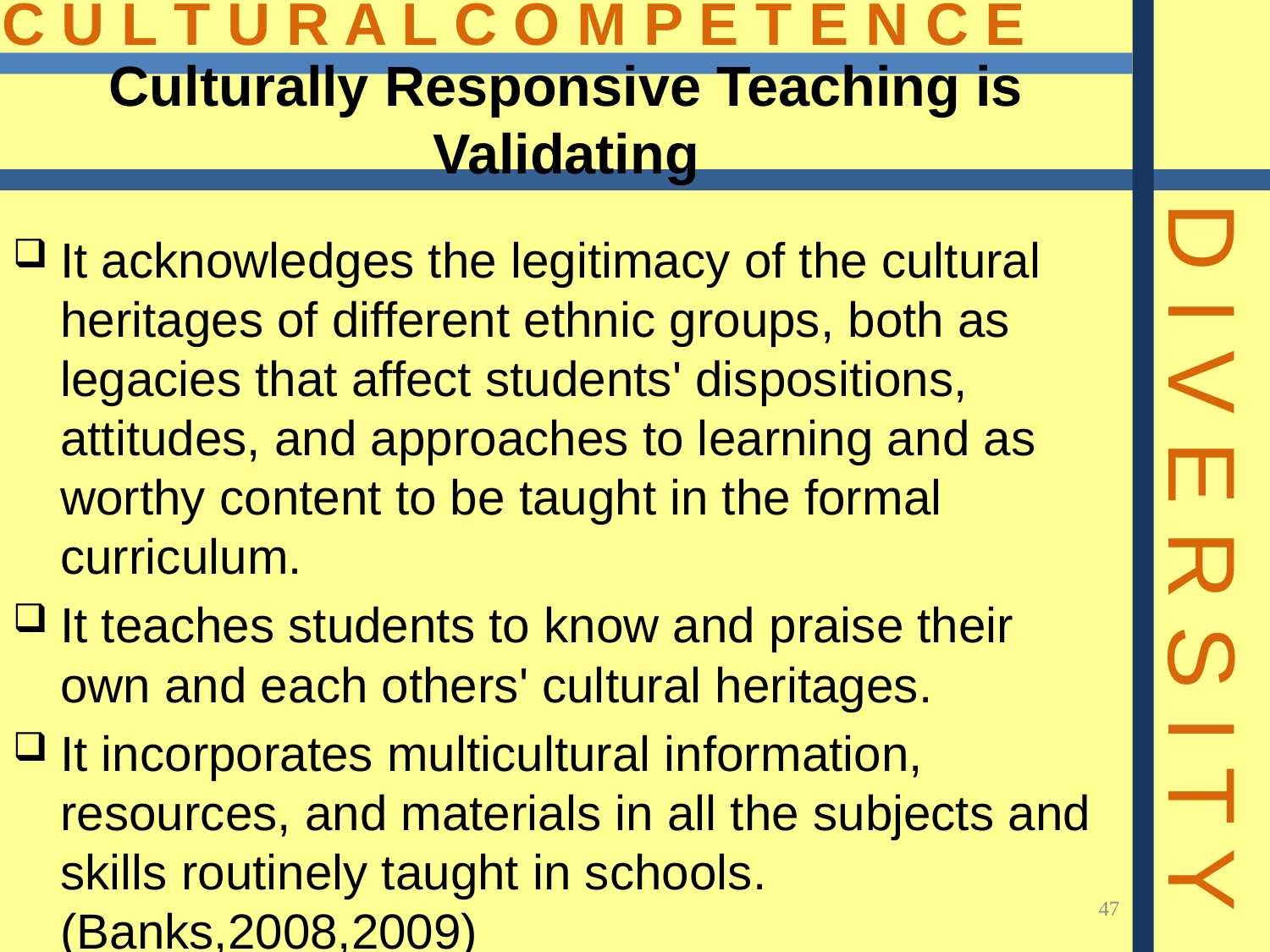

# Culturally Responsive Teaching is Validating
It acknowledges the legitimacy of the cultural heritages of different ethnic groups, both as legacies that affect students' dispositions, attitudes, and approaches to learning and as worthy content to be taught in the formal curriculum.
It teaches students to know and praise their own and each others' cultural heritages.
It incorporates multicultural information, resources, and materials in all the subjects and skills routinely taught in schools. (Banks,2008,2009)
47